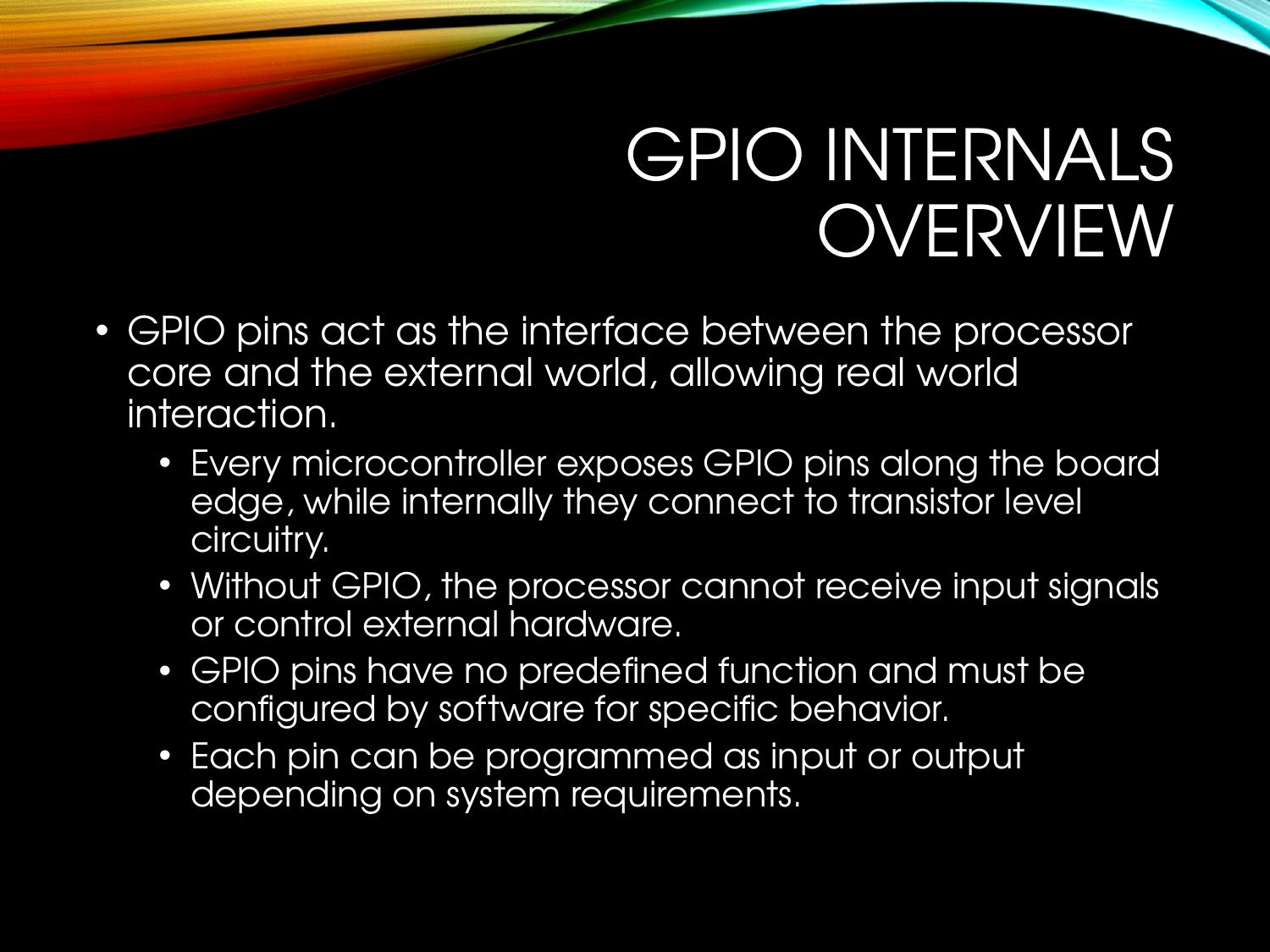

# GPIO Internals Overview
GPIO pins act as the interface between the processor core and the external world, allowing real world interaction.
Every microcontroller exposes GPIO pins along the board edge, while internally they connect to transistor level circuitry.
Without GPIO, the processor cannot receive input signals or control external hardware.
GPIO pins have no predefined function and must be configured by software for specific behavior.
Each pin can be programmed as input or output depending on system requirements.